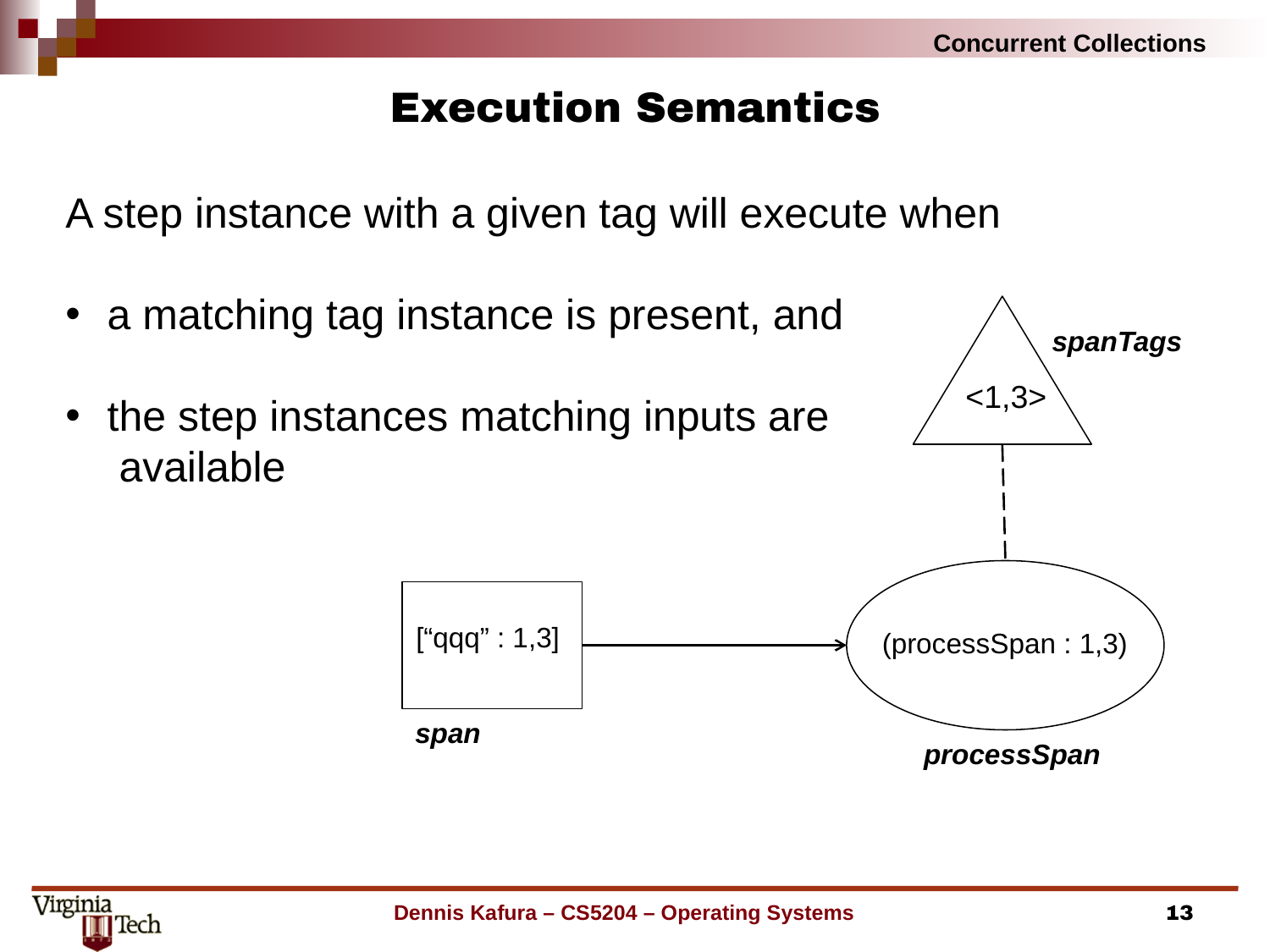

# Execution Semantics
A step instance with a given tag will execute when
 a matching tag instance is present, and
 the step instances matching inputs are
  available

spanTags
<1,3>

(processSpan : 1,3)
processSpan

[“qqq” : 1,3]
span
Dennis Kafura – CS5204 – Operating Systems
13